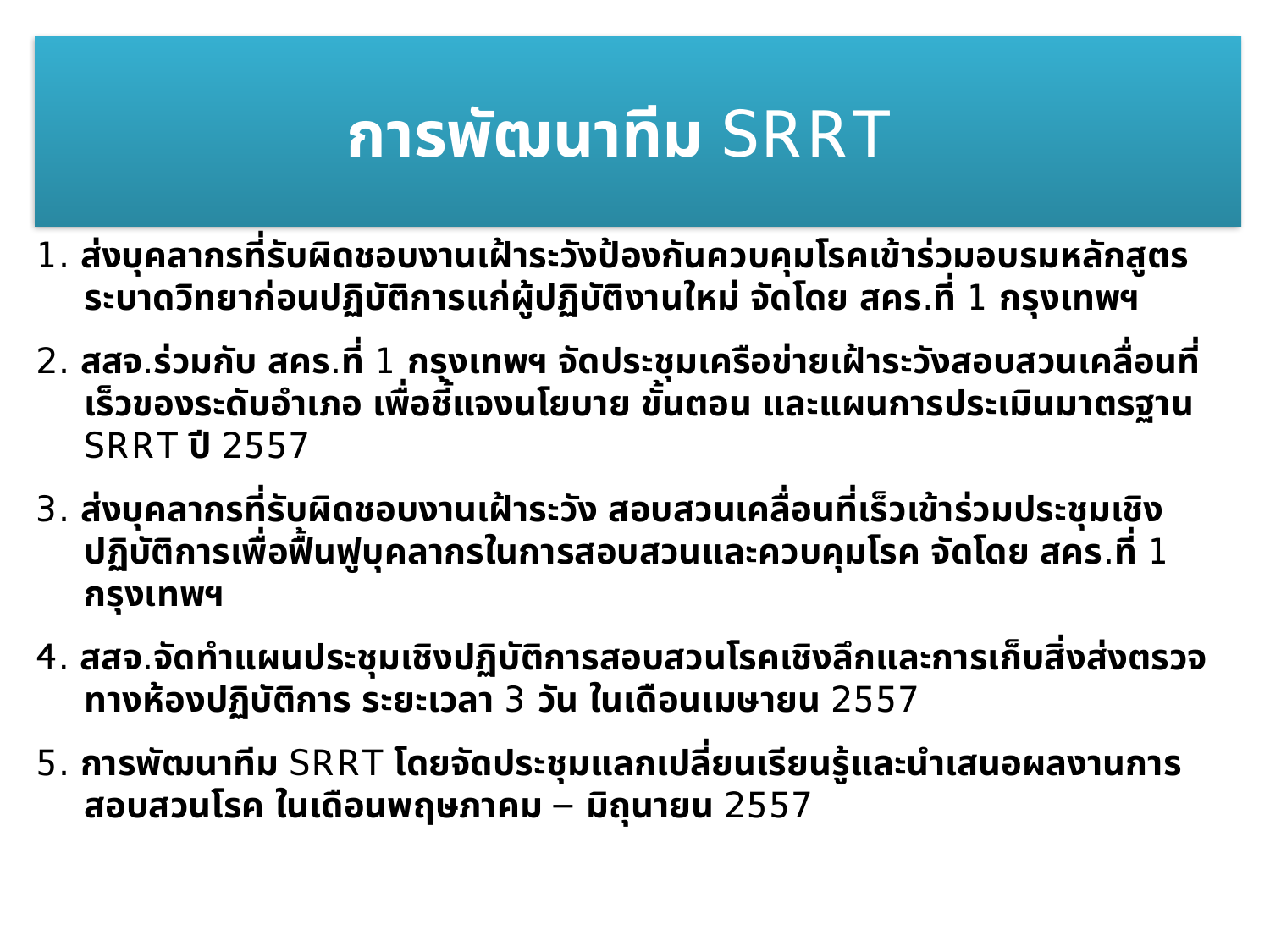

การพัฒนาทีม SRRT
1. ส่งบุคลากรที่รับผิดชอบงานเฝ้าระวังป้องกันควบคุมโรคเข้าร่วมอบรมหลักสูตรระบาดวิทยาก่อนปฏิบัติการแก่ผู้ปฏิบัติงานใหม่ จัดโดย สคร.ที่ 1 กรุงเทพฯ
2. สสจ.ร่วมกับ สคร.ที่ 1 กรุงเทพฯ จัดประชุมเครือข่ายเฝ้าระวังสอบสวนเคลื่อนที่เร็วของระดับอำเภอ เพื่อชี้แจงนโยบาย ขั้นตอน และแผนการประเมินมาตรฐาน SRRT ปี 2557
3. ส่งบุคลากรที่รับผิดชอบงานเฝ้าระวัง สอบสวนเคลื่อนที่เร็วเข้าร่วมประชุมเชิงปฏิบัติการเพื่อฟื้นฟูบุคลากรในการสอบสวนและควบคุมโรค จัดโดย สคร.ที่ 1 กรุงเทพฯ
4. สสจ.จัดทำแผนประชุมเชิงปฏิบัติการสอบสวนโรคเชิงลึกและการเก็บสิ่งส่งตรวจทางห้องปฏิบัติการ ระยะเวลา 3 วัน ในเดือนเมษายน 2557
5. การพัฒนาทีม SRRT โดยจัดประชุมแลกเปลี่ยนเรียนรู้และนำเสนอผลงานการสอบสวนโรค ในเดือนพฤษภาคม – มิถุนายน 2557